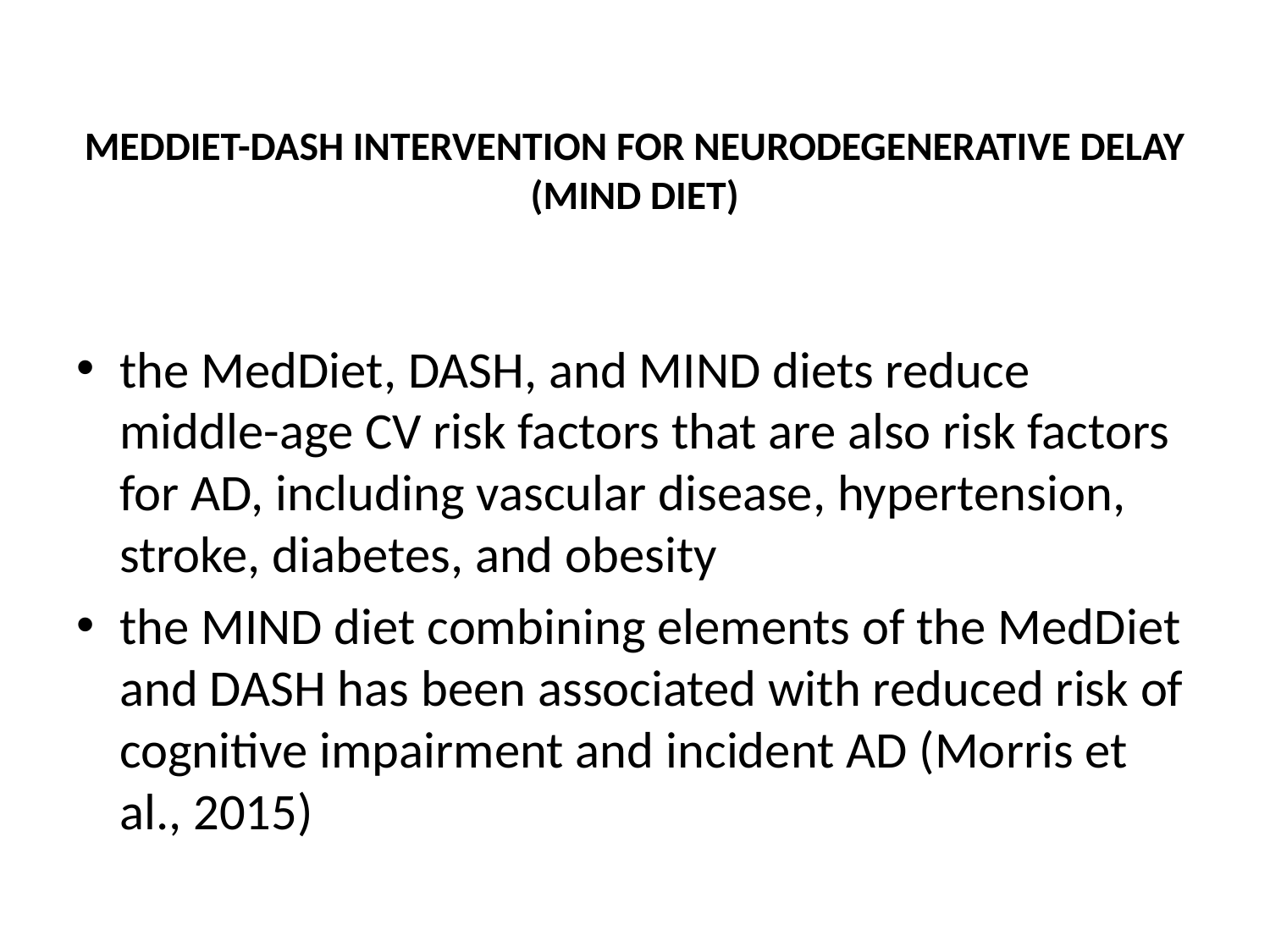

# MedDiet-DASH Intervention for Neurodegenerative Delay (MIND Diet)
the MedDiet, DASH, and MIND diets reduce middle-age CV risk factors that are also risk factors for AD, including vascular disease, hypertension, stroke, diabetes, and obesity
the MIND diet combining elements of the MedDiet and DASH has been associated with reduced risk of cognitive impairment and incident AD (Morris et al., 2015)